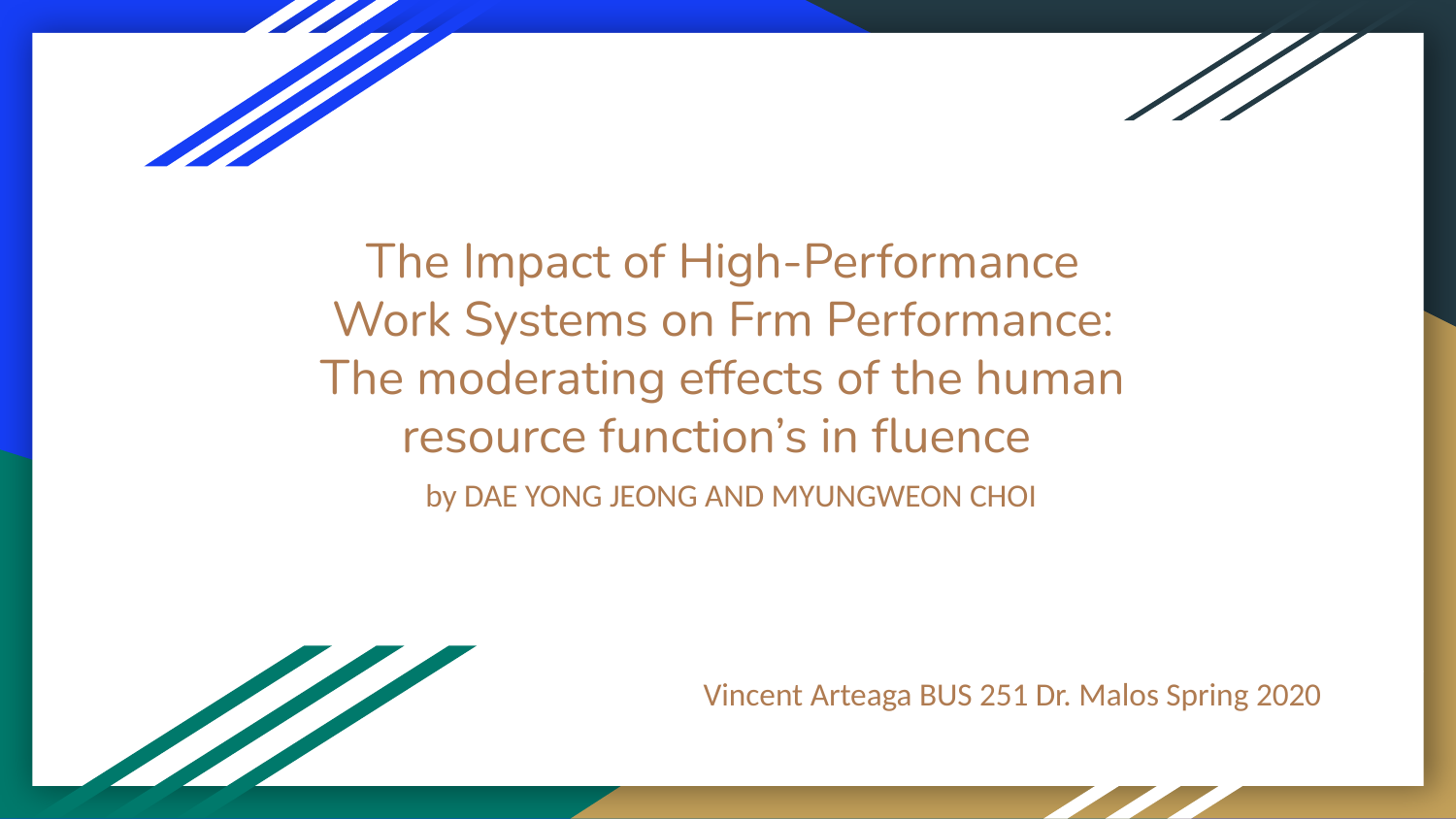

# The Impact of High-Performance Work Systems on Frm Performance: The moderating effects of the human resource function’s in ﬂuence

by DAE YONG JEONG AND MYUNGWEON CHOI

Vincent Arteaga BUS 251 Dr. Malos Spring 2020